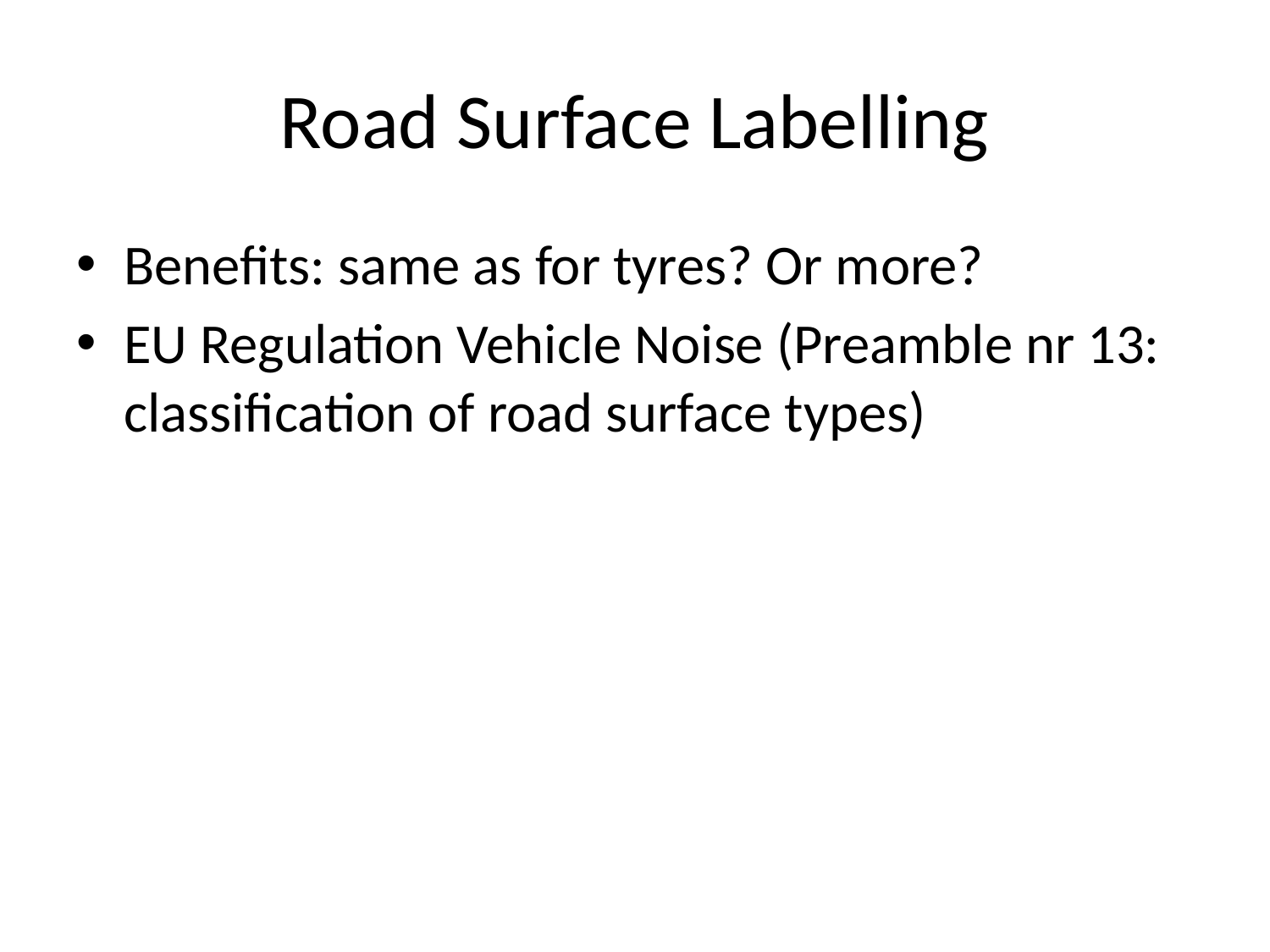

# Road Surface Labelling
Benefits: same as for tyres? Or more?
EU Regulation Vehicle Noise (Preamble nr 13: classification of road surface types)